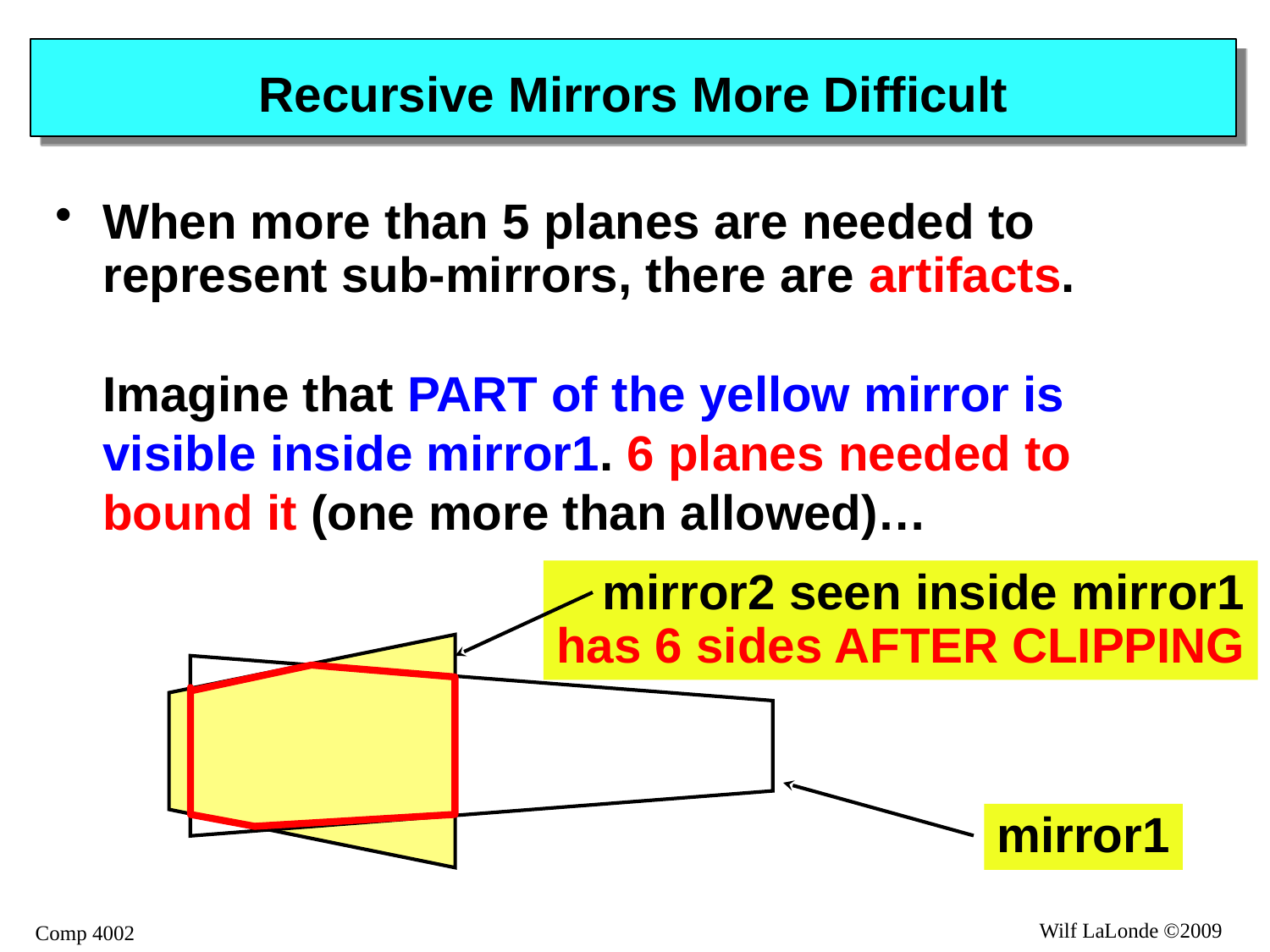

# Recursive Mirrors More Difficult
When more than 5 planes are needed to represent sub-mirrors, there are artifacts.

	Imagine that PART of the yellow mirror is visible inside mirror1. 6 planes needed to bound it (one more than allowed)…

mirror2 seen inside mirror1
has 6 sides AFTER CLIPPING

mirror1